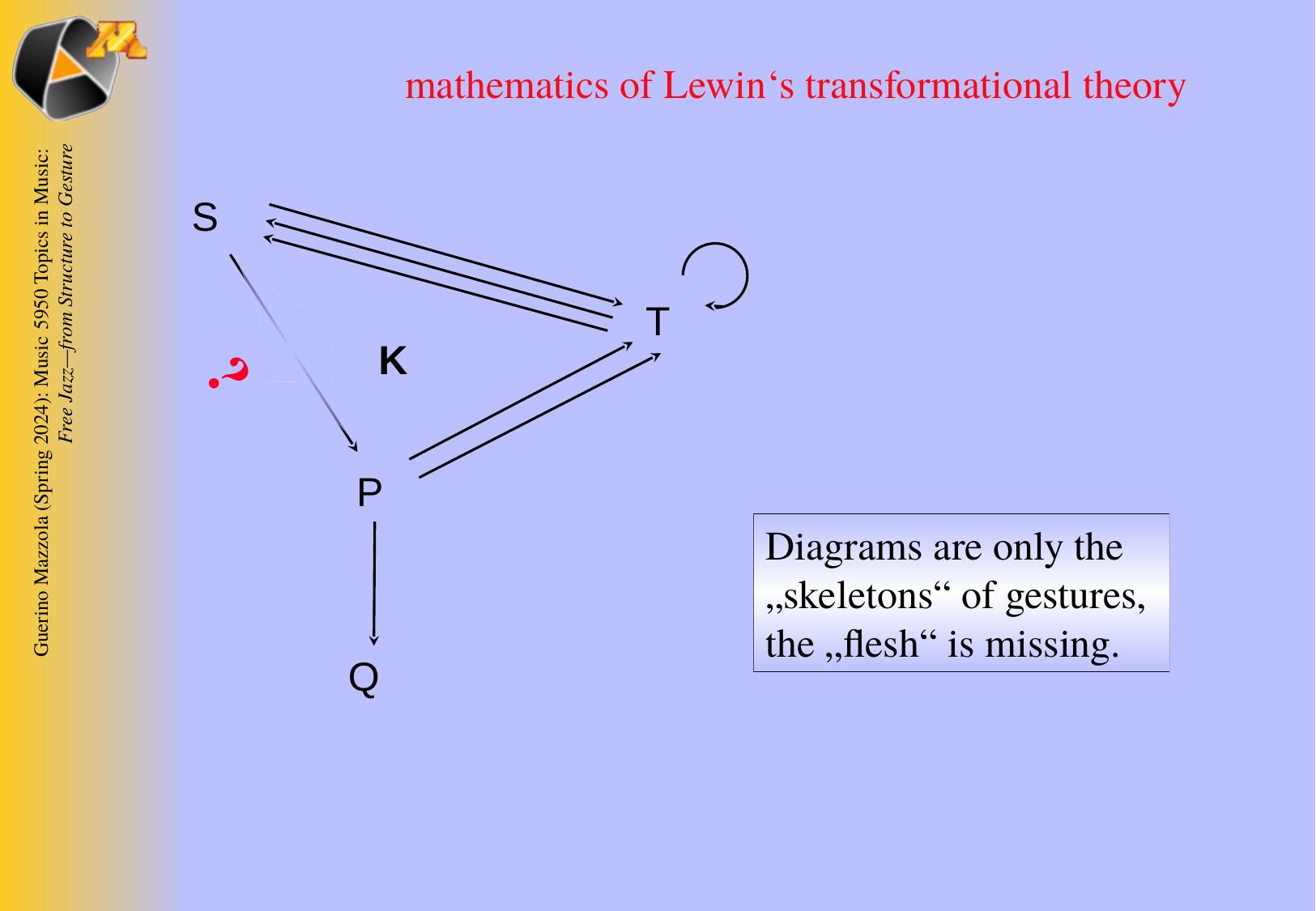

mathematics of Lewin‘s transformational theory
S

T

K

P

Q

?
Diagrams are only the
„skeletons“ of gestures,
the „flesh“ is missing.